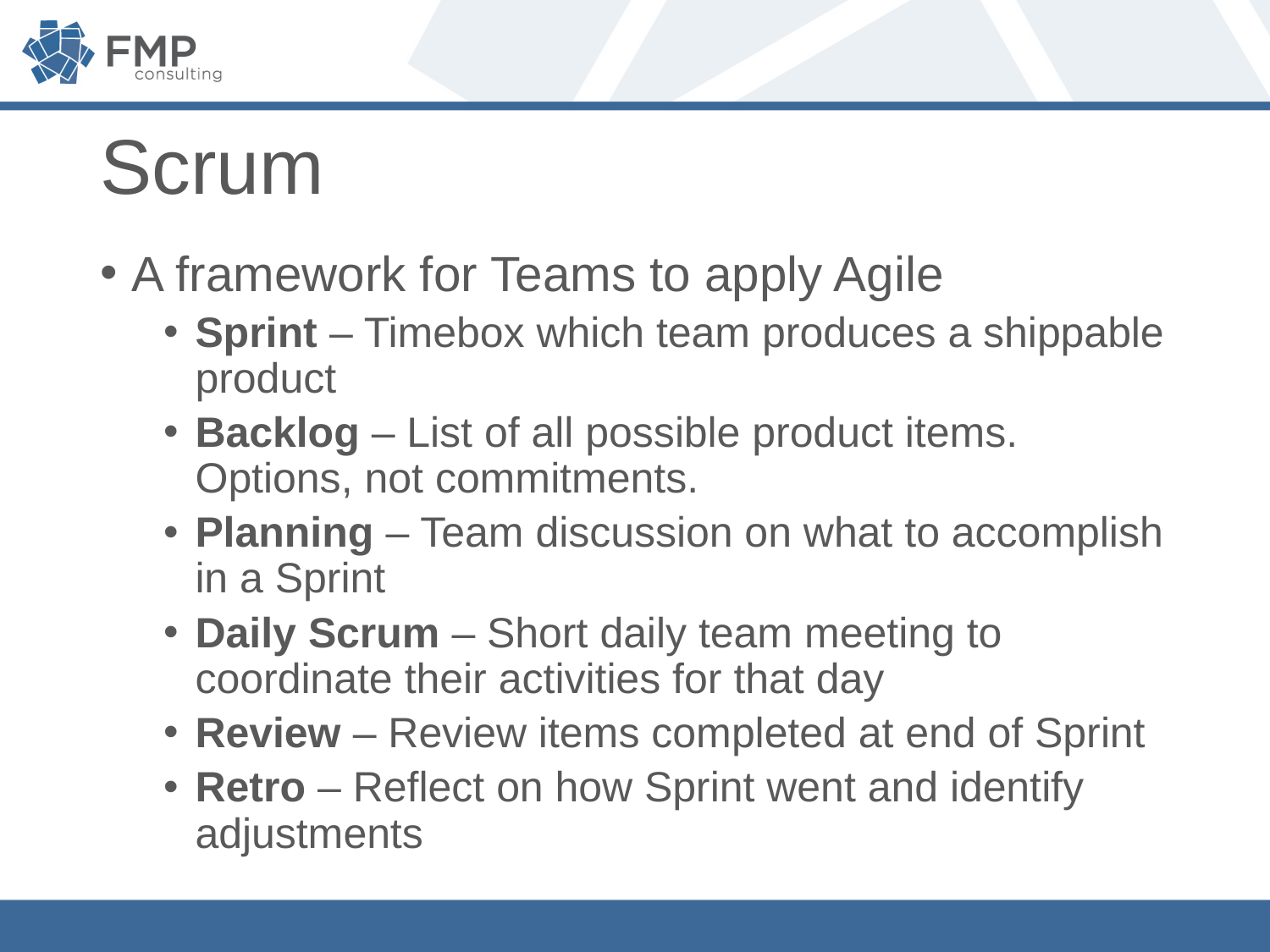

# Scrum
A framework for Teams to apply Agile
Sprint – Timebox which team produces a shippable product
Backlog – List of all possible product items. Options, not commitments.
Planning – Team discussion on what to accomplish in a Sprint
Daily Scrum – Short daily team meeting to coordinate their activities for that day
Review – Review items completed at end of Sprint
Retro – Reflect on how Sprint went and identify adjustments